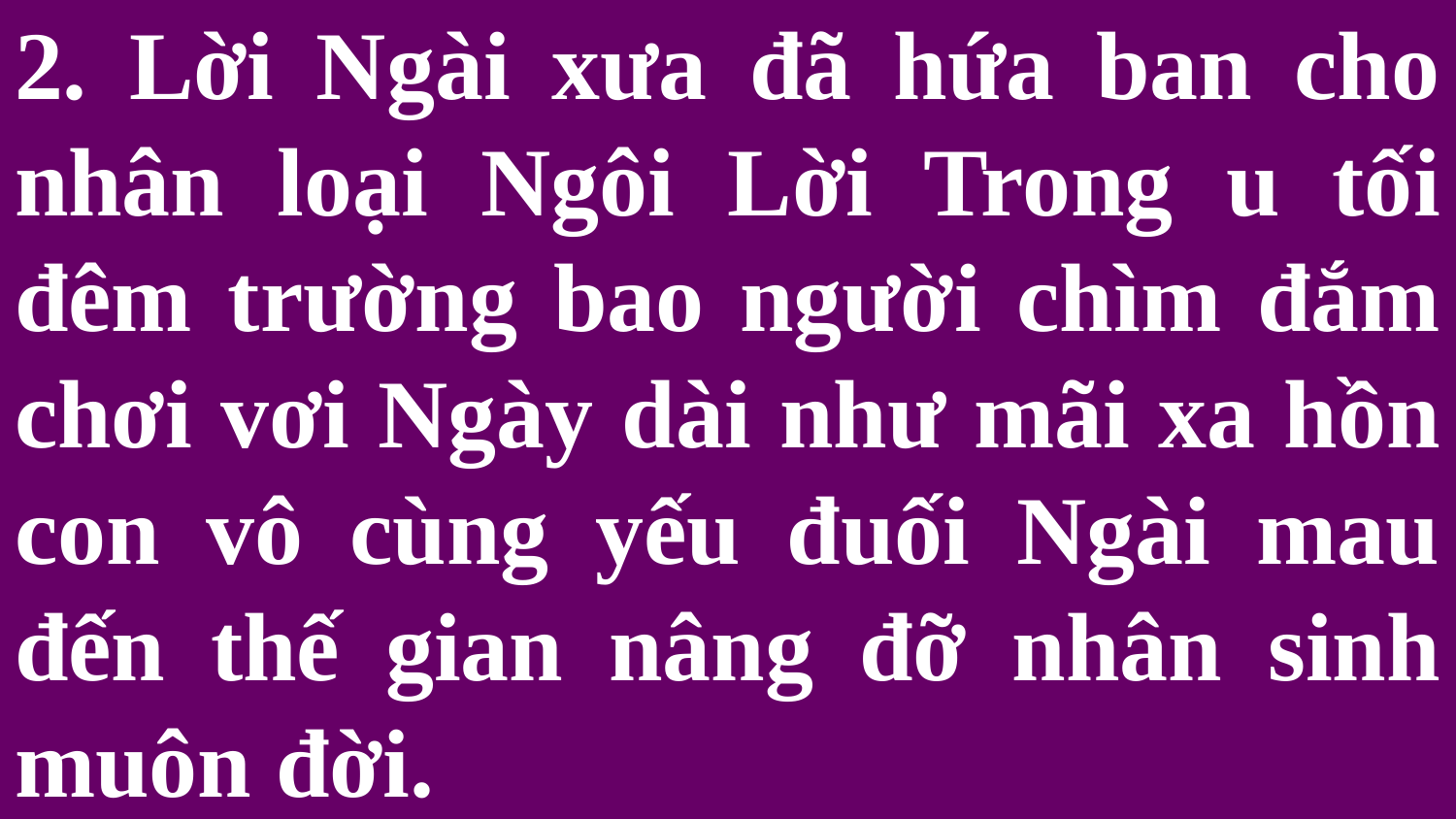

# 2. Lời Ngài xưa đã hứa ban cho nhân loại Ngôi Lời Trong u tối đêm trường bao người chìm đắm chơi vơi Ngày dài như mãi xa hồn con vô cùng yếu đuối Ngài mau đến thế gian nâng đỡ nhân sinh muôn đời.